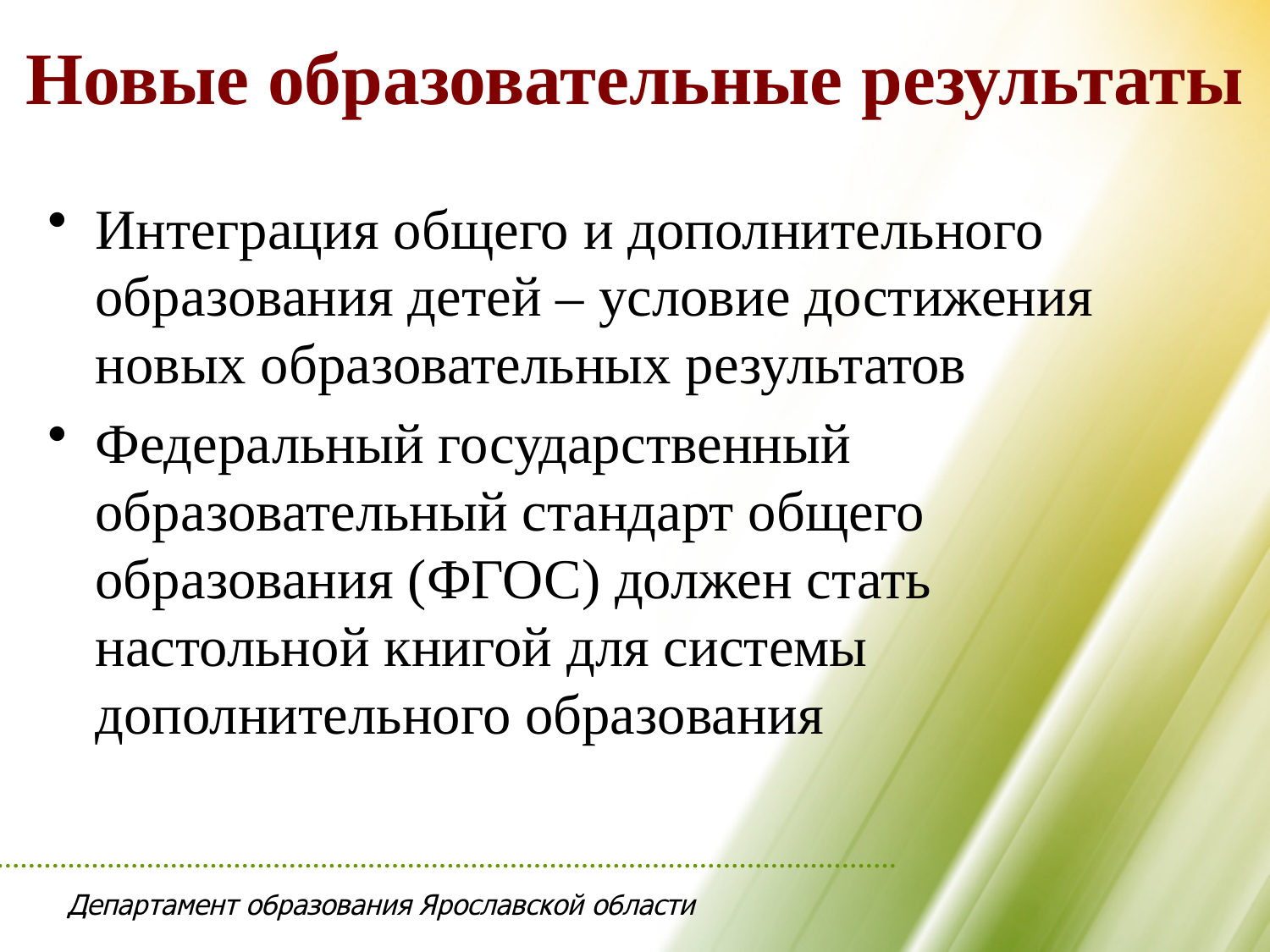

# Новые образовательные результаты
Интеграция общего и дополнительного образования детей – условие достижения новых образовательных результатов
Федеральный государственный образовательный стандарт общего образования (ФГОС) должен стать настольной книгой для системы дополнительного образования